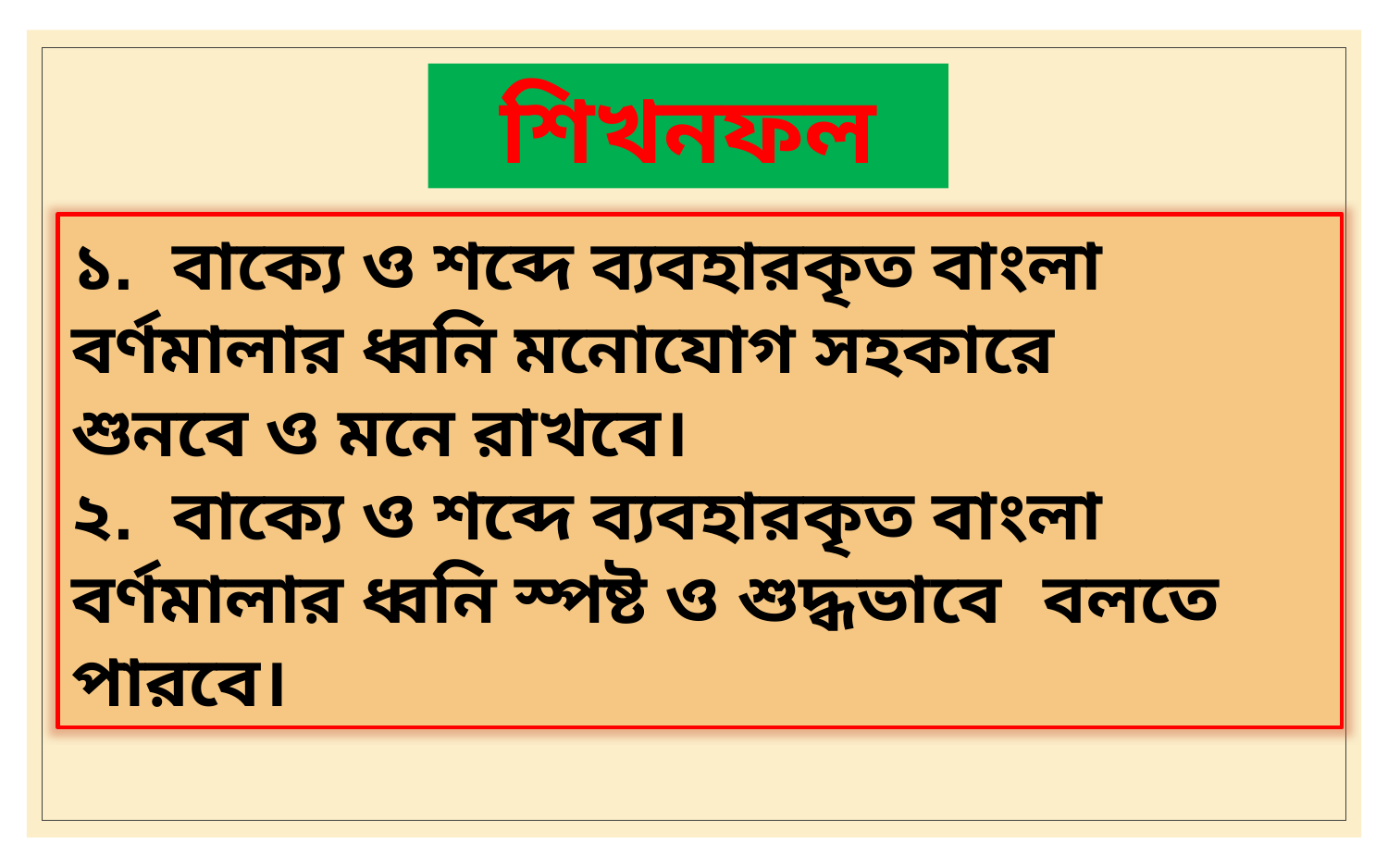

শিখনফল
১.  বাক্যে ও শব্দে ব্যবহারকৃত বাংলা 	বর্ণমালার ধ্বনি মনোযোগ সহকারে 	শুনবে ও মনে রাখবে।
২.  বাক্যে ও শব্দে ব্যবহারকৃত বাংলা 	বর্ণমালার ধ্বনি স্পষ্ট ও শুদ্ধভাবে 	বলতে পারবে।